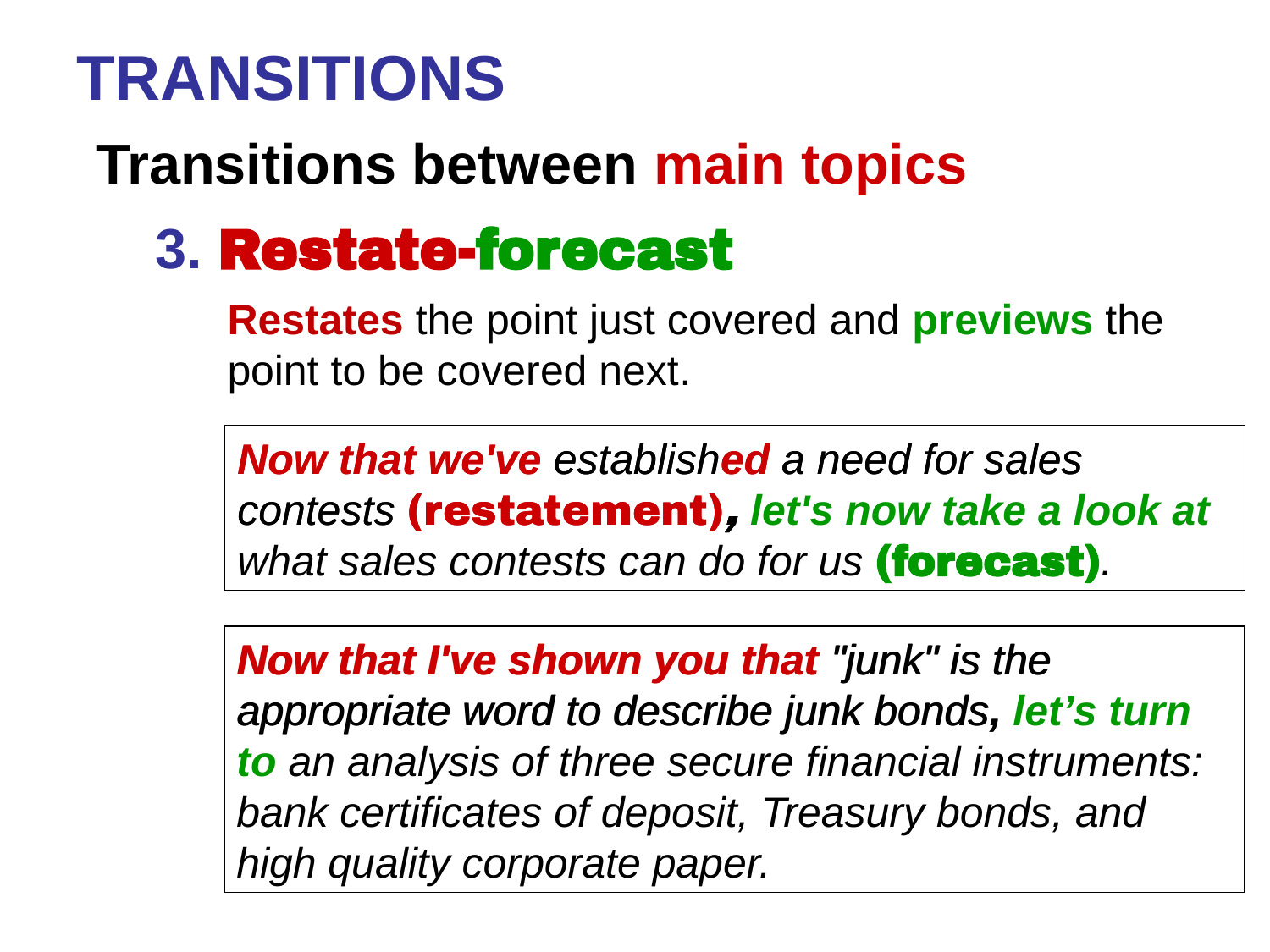

# TRANSITIONS Transitions between main topics
 Restate-forecast

Restates the point just covered and previews the point to be covered next.
Now that we've established a need for sales contests (restatement),

Now that we've established a need for sales contests (restatement), let's now take a look at what sales contests can do for us (forecast).
Now that I've shown you that "junk" is the appropriate word to describe junk bonds, let’s turn to an analysis of three secure financial instruments: bank certificates of deposit, Treasury bonds, and high quality corporate paper.
Now that I've shown you that "junk" is the appropriate word to describe junk bonds,